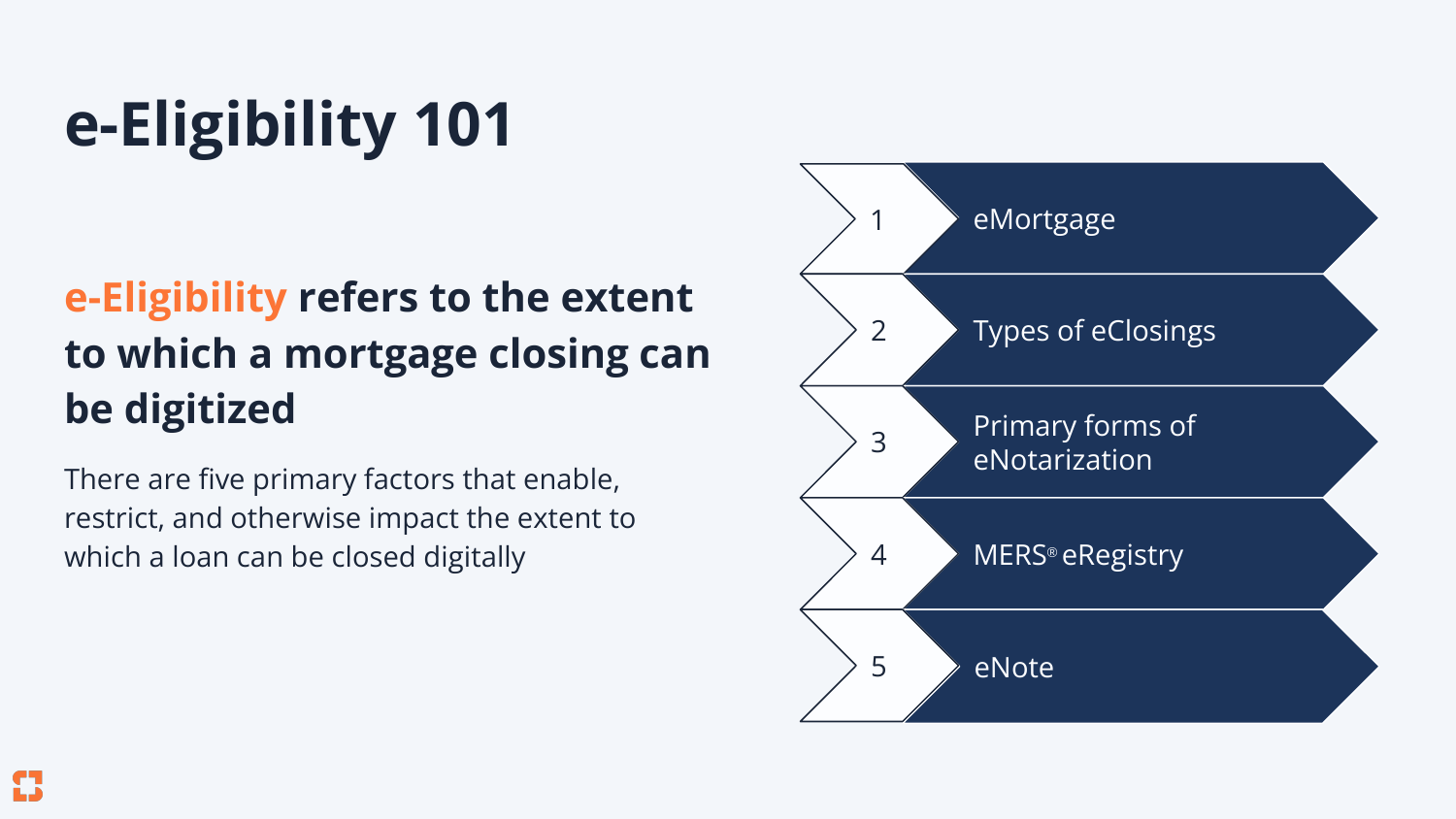

# e-Eligibility 101
eMortgage
1
e-Eligibility refers to the extent to which a mortgage closing can be digitized
There are five primary factors that enable, restrict, and otherwise impact the extent to which a loan can be closed digitally

2
Types of eClosings
3
Primary forms of eNotarization
4
MERS® eRegistry
5
eNote